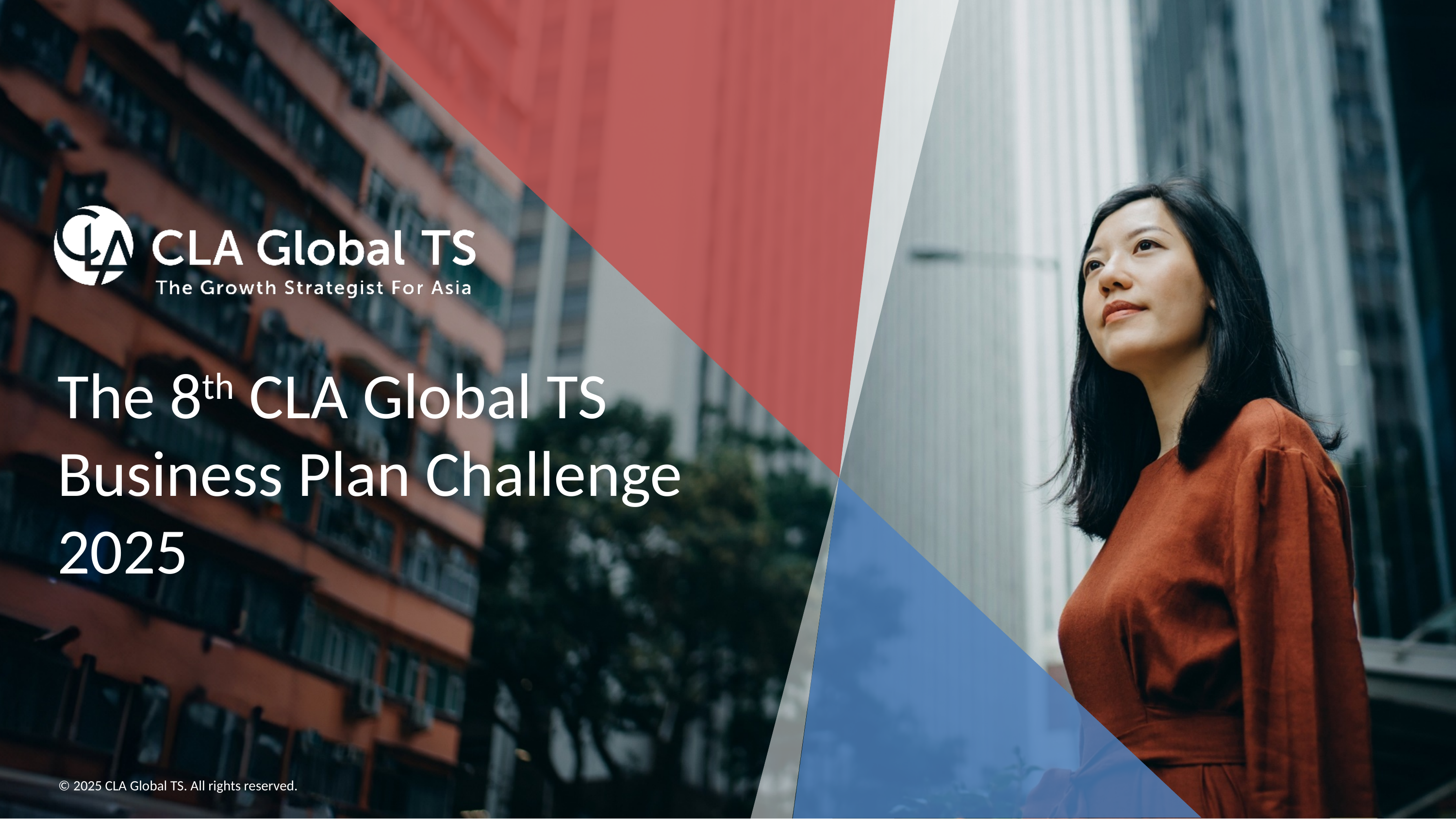

# The 8th CLA Global TS Business Plan Challenge 2025